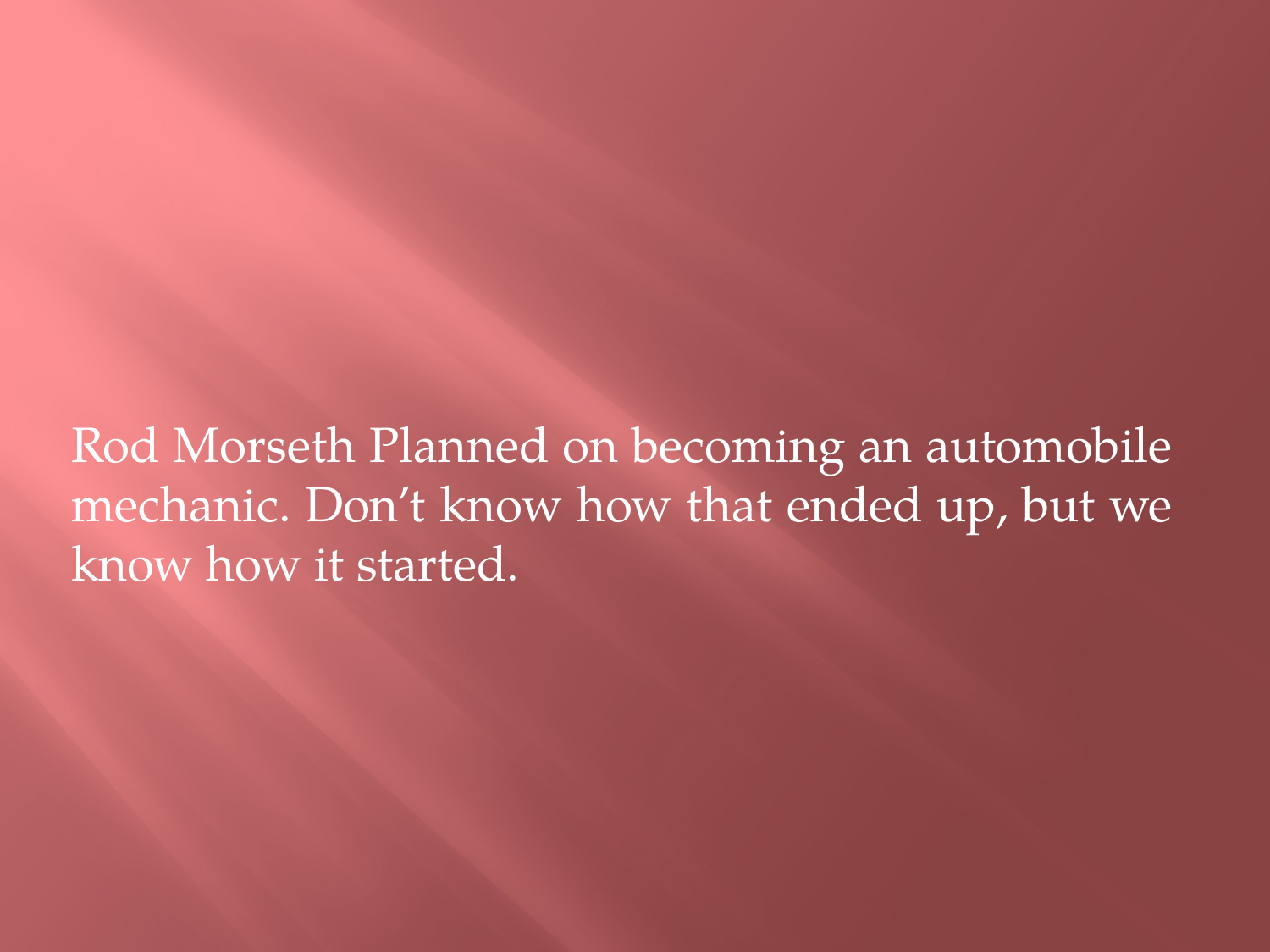

Rod Morseth Planned on becoming an automobile mechanic. Don’t know how that ended up, but we know how it started.